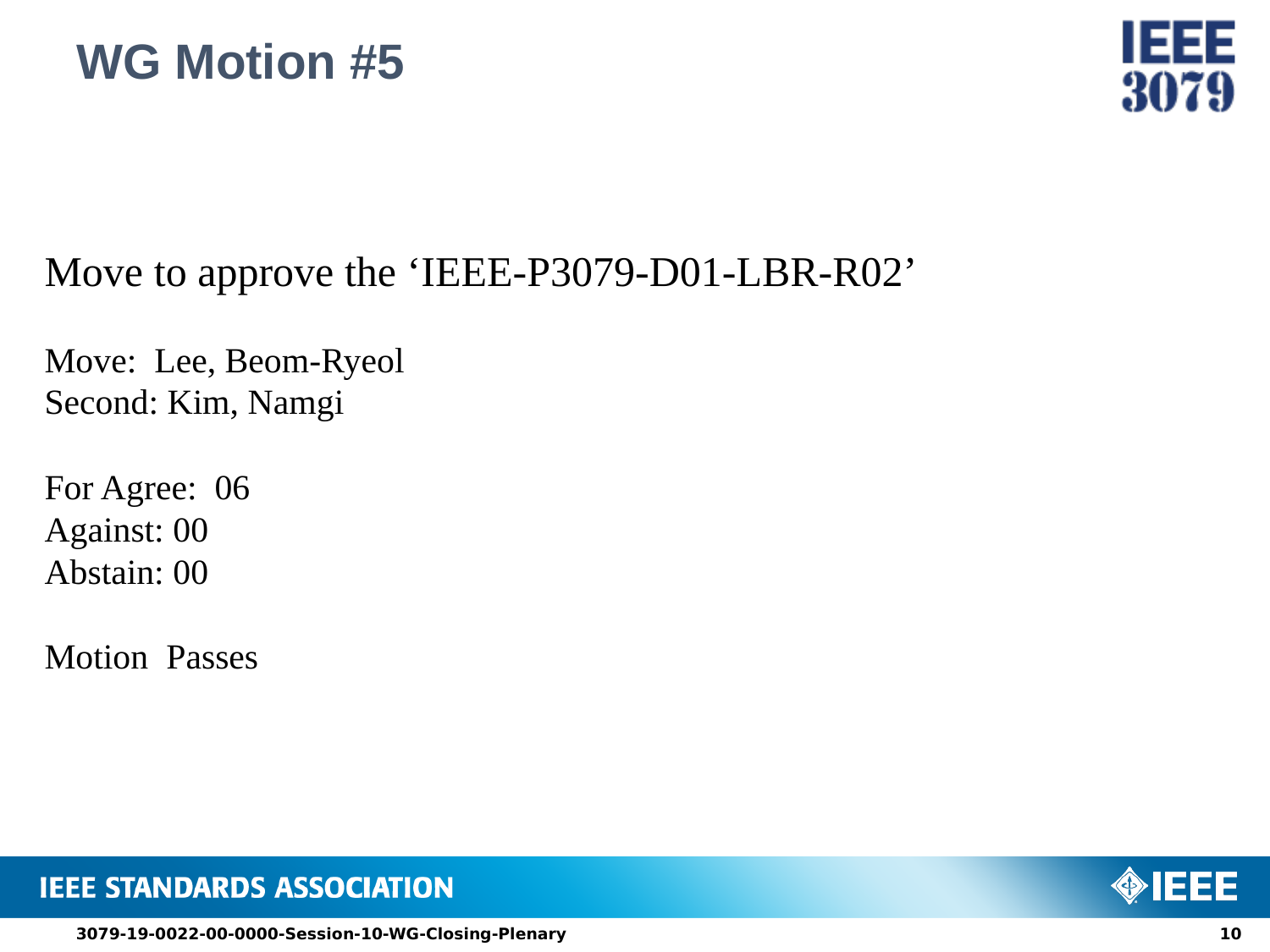

# WG Motion #5
Move to approve the ‘IEEE-P3079-D01-LBR-R02’

Move:  Lee, Beom-Ryeol
Second: Kim, Namgi

For Agree:  06
Against: 00
Abstain: 00

Motion  Passes
3079-19-0022-00-0000-Session-10-WG-Closing-Plenary
10